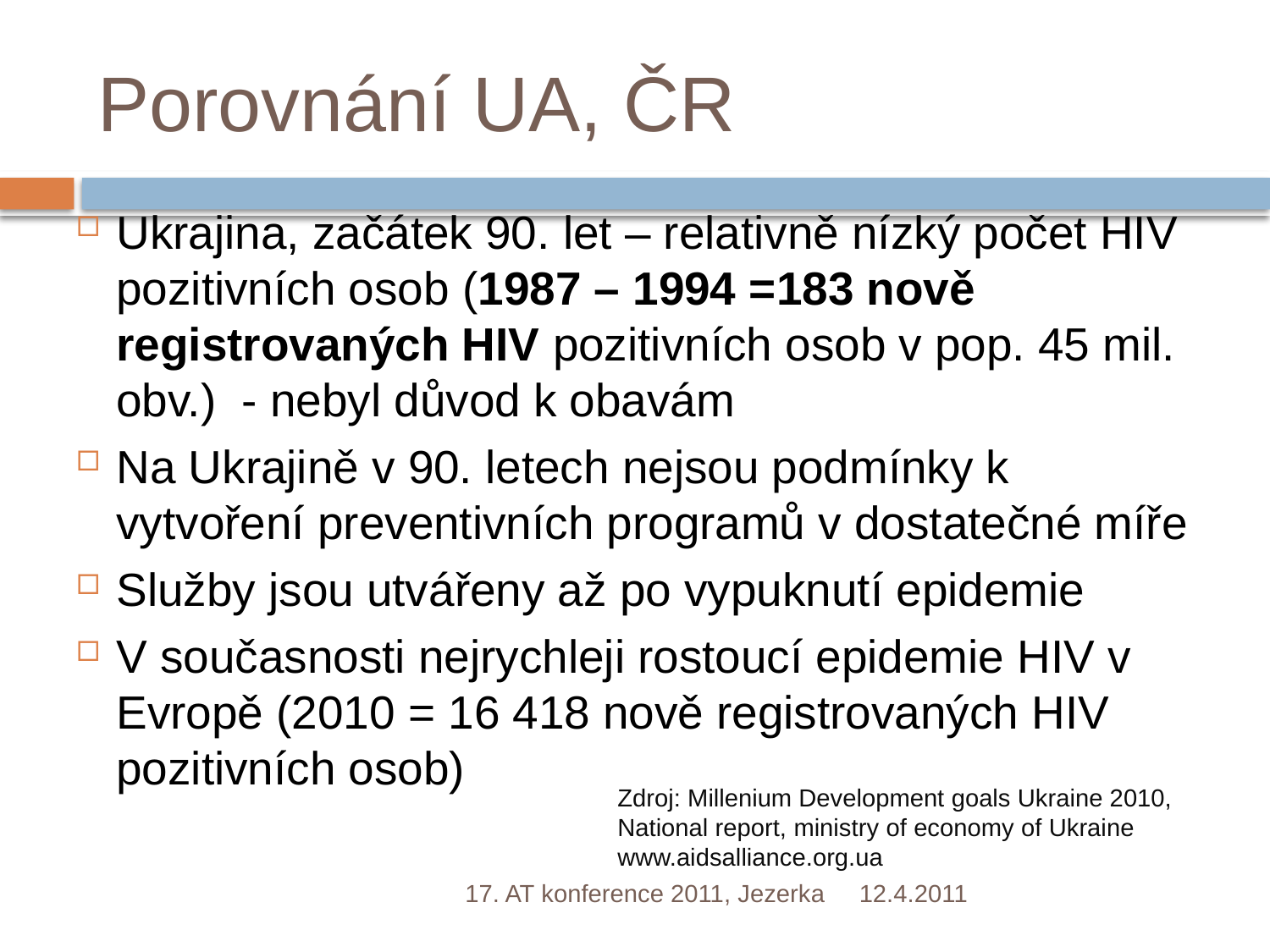

# Porovnání UA, ČR
Ukrajina, začátek 90. let – relativně nízký počet HIV pozitivních osob (1987 – 1994 =183 nově registrovaných HIV pozitivních osob v pop. 45 mil. obv.)  - nebyl důvod k obavám
Na Ukrajině v 90. letech nejsou podmínky k vytvoření preventivních programů v dostatečné míře
Služby jsou utvářeny až po vypuknutí epidemie
V současnosti nejrychleji rostoucí epidemie HIV v Evropě (2010 = 16 418 nově registrovaných HIV pozitivních osob)
Zdroj: Millenium Development goals Ukraine 2010, National report, ministry of economy of Ukraine
www.aidsalliance.org.ua
17. AT konference 2011, Jezerka
12.4.2011